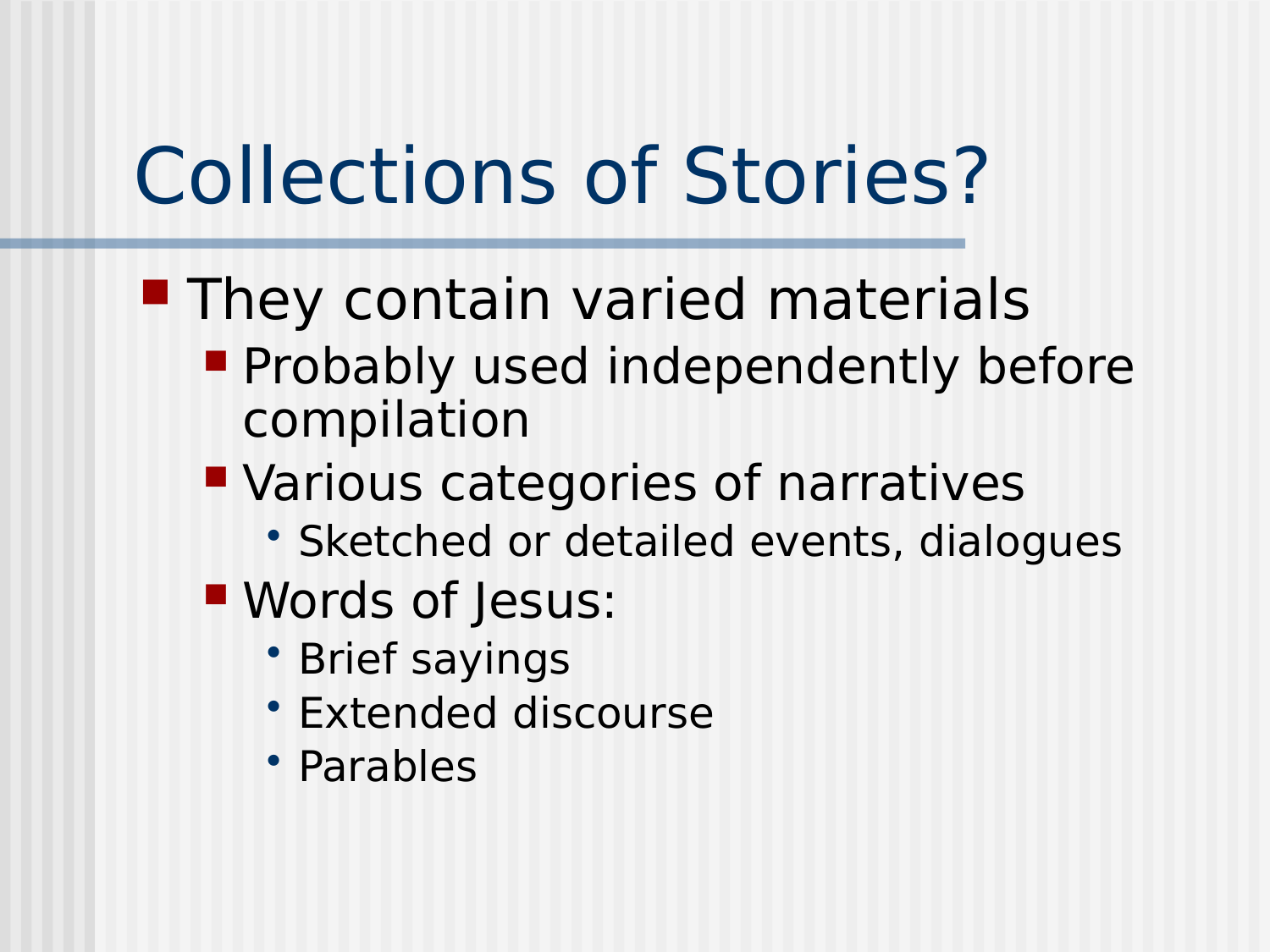

# Collections of Stories?
They contain varied materials
Probably used independently before compilation
Various categories of narratives
Sketched or detailed events, dialogues
Words of Jesus:
Brief sayings
Extended discourse
Parables